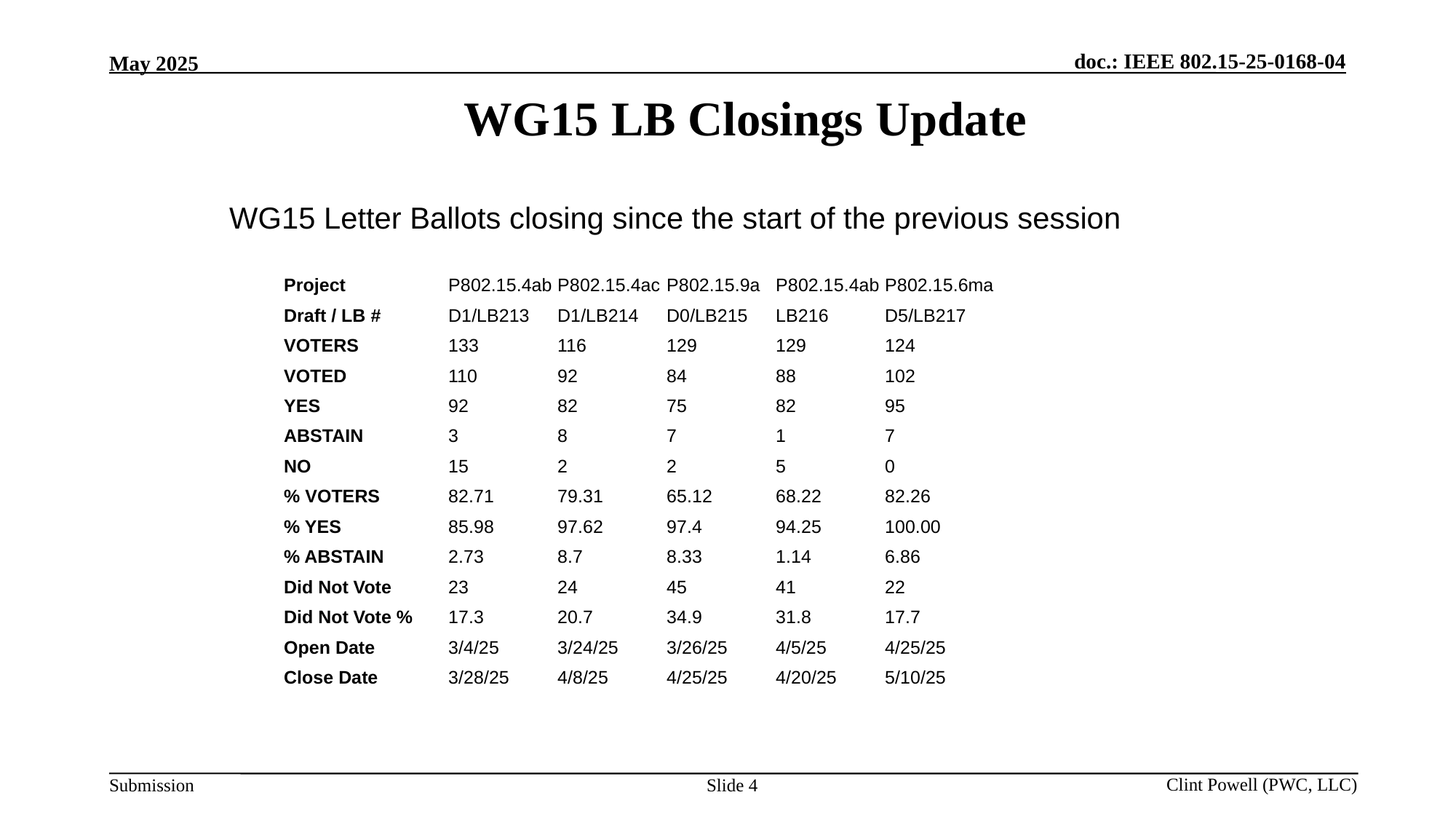

WG15 LB Closings Update
WG15 Letter Ballots closing since the start of the previous session

Project	P802.15.4ab	P802.15.4ac	P802.15.9a	P802.15.4ab	P802.15.6ma
Draft / LB #	D1/LB213	D1/LB214	D0/LB215	LB216	D5/LB217
VOTERS	133	116	129	129	124
VOTED	110	92	84	88	102
YES		92	82	75	82	95
ABSTAIN	3	8	7	1	7
NO		15	2	2	5	0
% VOTERS	82.71	79.31	65.12	68.22	82.26
% YES	85.98	97.62	97.4	94.25	100.00
% ABSTAIN	2.73	8.7	8.33	1.14	6.86
Did Not Vote	23	24	45	41	22
Did Not Vote %	17.3	20.7	34.9	31.8	17.7
Open Date	3/4/25	3/24/25	3/26/25	4/5/25	4/25/25
Close Date	3/28/25	4/8/25	4/25/25	4/20/25	5/10/25

Slide 4